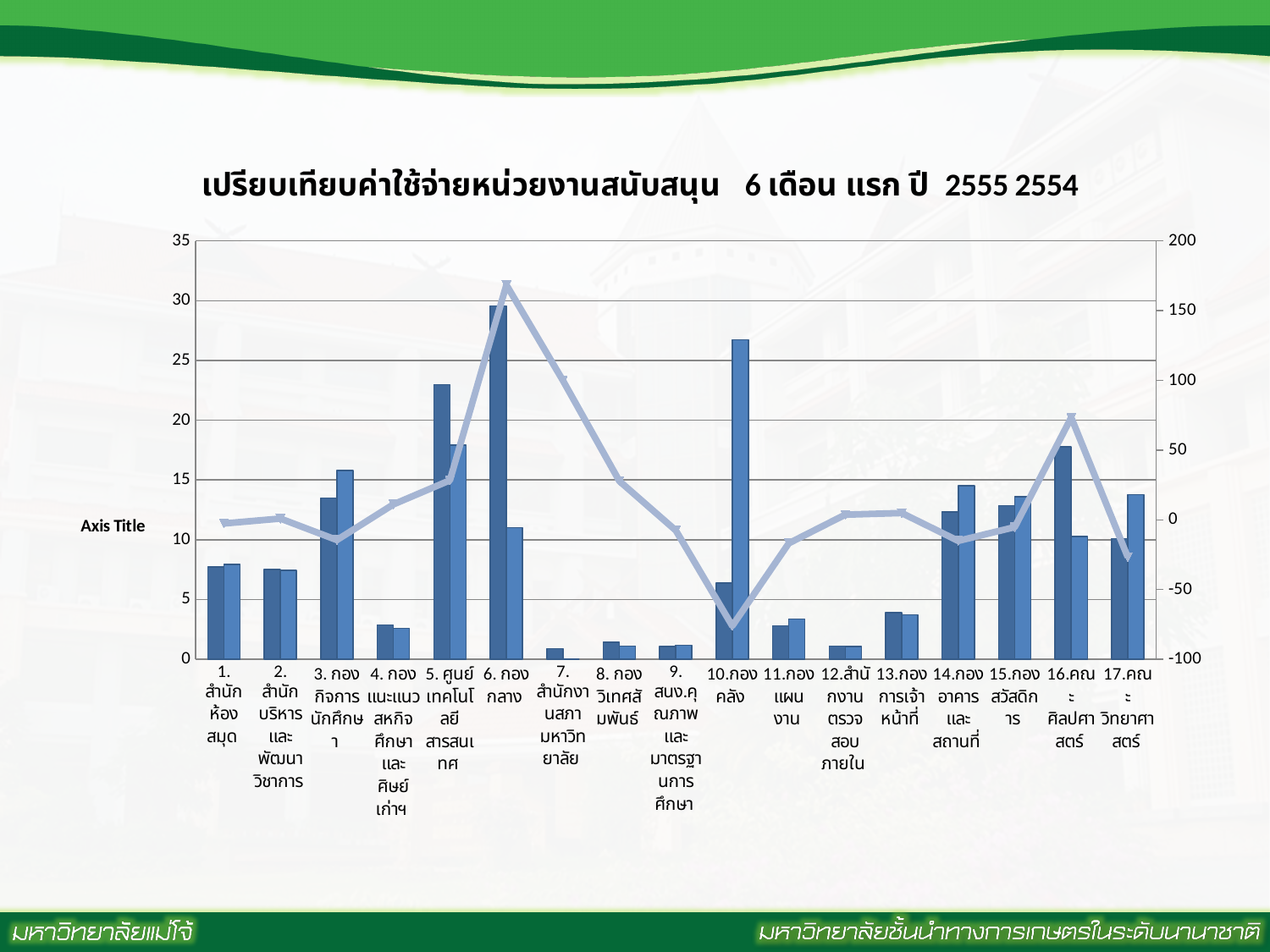

### Chart: เปรียบเทียบค่าใช้จ่ายหน่วยงานสนับสนุน   6 เดือน แรก ปี  2555 2554

| Category | 2555 | 2554 | ร้อยละ  |
|---|---|---|---|
| 1. สำนักห้องสมุด  | 7.73 | 7.94 | -2.65 |
| 2. สำนักบริหารและพัฒนาวิชาการ  | 7.51 | 7.44 | 0.88 |
| 3. กองกิจการนักศึกษา  | 13.5 | 15.79 | -14.5 |
| 4. กองแนะแนว สหกิจศึกษาและศิษย์เก่าฯ  | 2.8699999999999997 | 2.59 | 11.07 |
| 5. ศูนย์เทคโนโลยีสารสนเทศ  | 22.979999999999986 | 17.91 | 28.310000000000016 |
| 6. กองกลาง  | 29.57 | 11.01 | 168.43 |
| 7. สำนักงานสภามหาวิทยาลัย  | 0.89 | 0.0 | 100.0 |
| 8. กองวิเทศสัมพันธ์  | 1.43 | 1.12 | 27.830000000000005 |
| 9. สนง.คุณภาพและมาตรฐานการศึกษา  | 1.07 | 1.1599999999999988 | -7.6199999999999966 |
| 10.กองคลัง  | 6.39 | 26.74 | -76.1 |
| 11.กองแผนงาน  | 2.8 | 3.36 | -16.81 |
| 12.สำนักงานตรวจสอบภายใน  | 1.12 | 1.08 | 3.68 |
| 13.กองการเจ้าหน้าที่  | 3.8899999999999997 | 3.71 | 4.85 |
| 14.กองอาคารและสถานที่  | 12.32 | 14.51 | -15.11 |
| 15.กองสวัสดิการ  | 12.870000000000006 | 13.58 | -5.24 |
| 16.คณะศิลปศาสตร์  | 17.79 | 10.26 | 73.36 |
| 17.คณะวิทยาศาสตร์  | 10.09 | 13.76 | -26.66 |